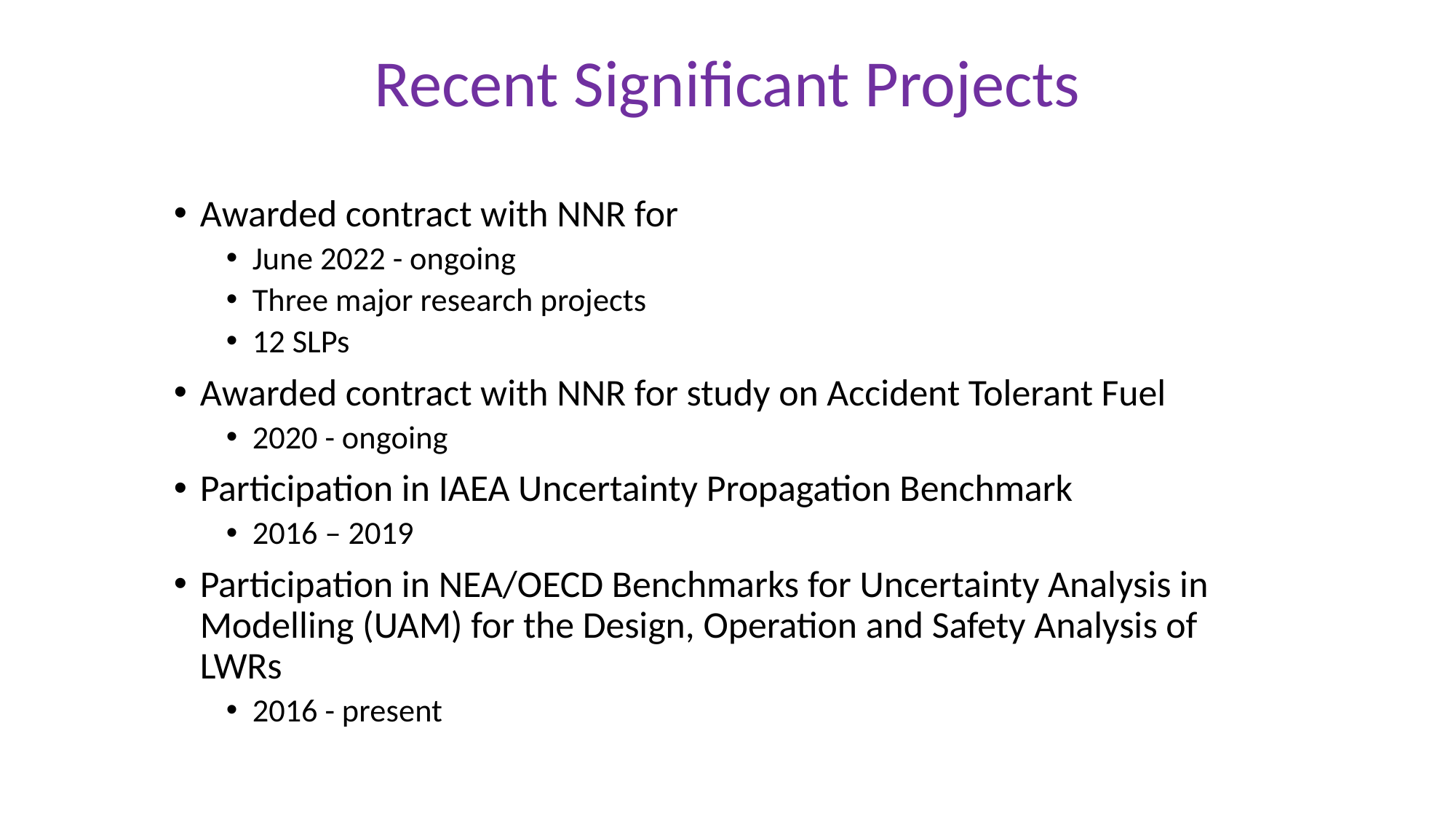

# Recent Significant Projects

Awarded contract with NNR for
June 2022 - ongoing
Three major research projects
12 SLPs
Awarded contract with NNR for study on Accident Tolerant Fuel
2020 - ongoing
Participation in IAEA Uncertainty Propagation Benchmark
2016 – 2019
Participation in NEA/OECD Benchmarks for Uncertainty Analysis in Modelling (UAM) for the Design, Operation and Safety Analysis of LWRs
2016 - present